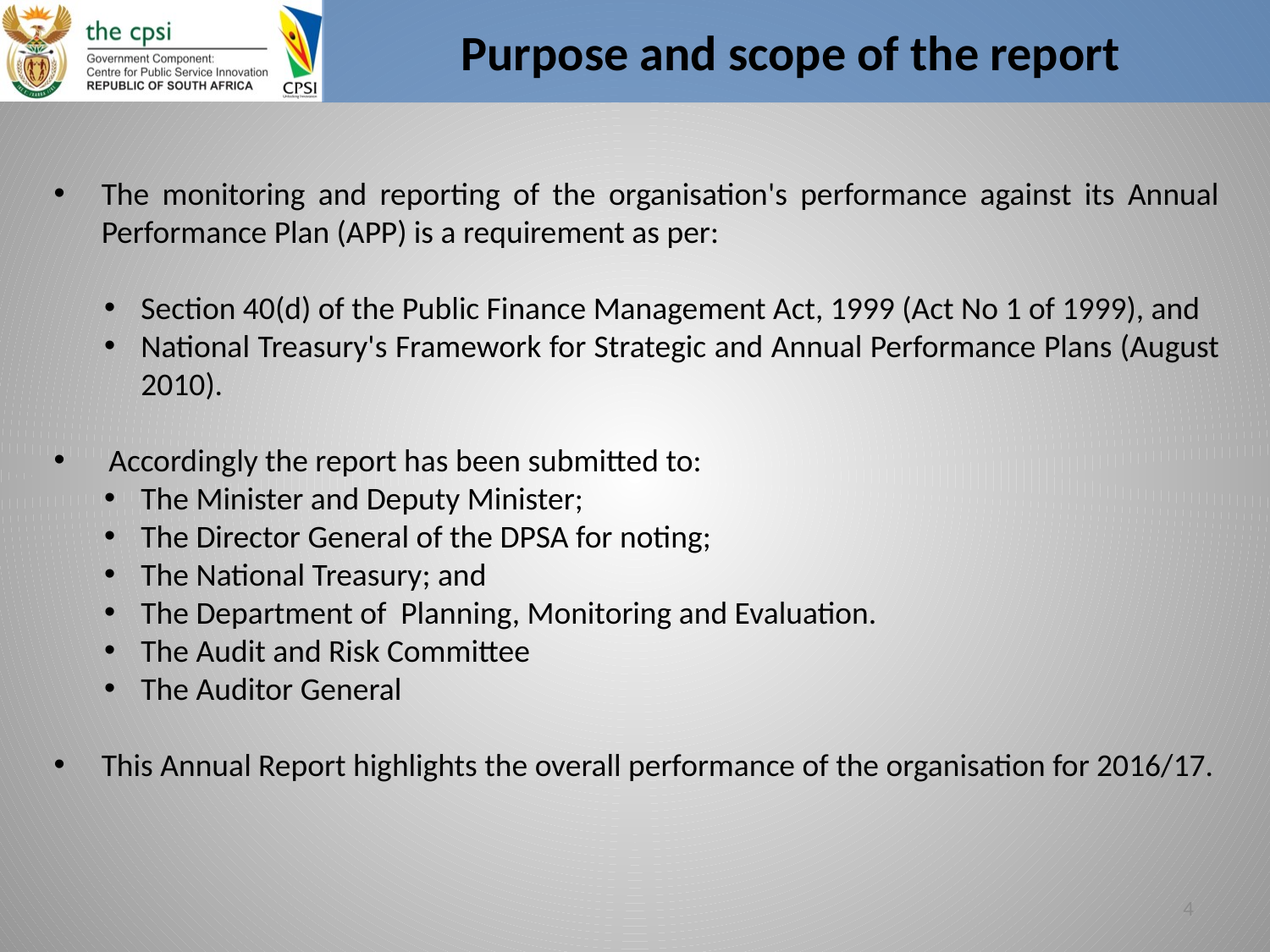

# Purpose and scope of the report

The monitoring and reporting of the organisation's performance against its Annual Performance Plan (APP) is a requirement as per:

Section 40(d) of the Public Finance Management Act, 1999 (Act No 1 of 1999), and
National Treasury's Framework for Strategic and Annual Performance Plans (August 2010).

 Accordingly the report has been submitted to:
The Minister and Deputy Minister;
The Director General of the DPSA for noting;
The National Treasury; and
The Department of  Planning, Monitoring and Evaluation.
The Audit and Risk Committee
The Auditor General

This Annual Report highlights the overall performance of the organisation for 2016/17.
4